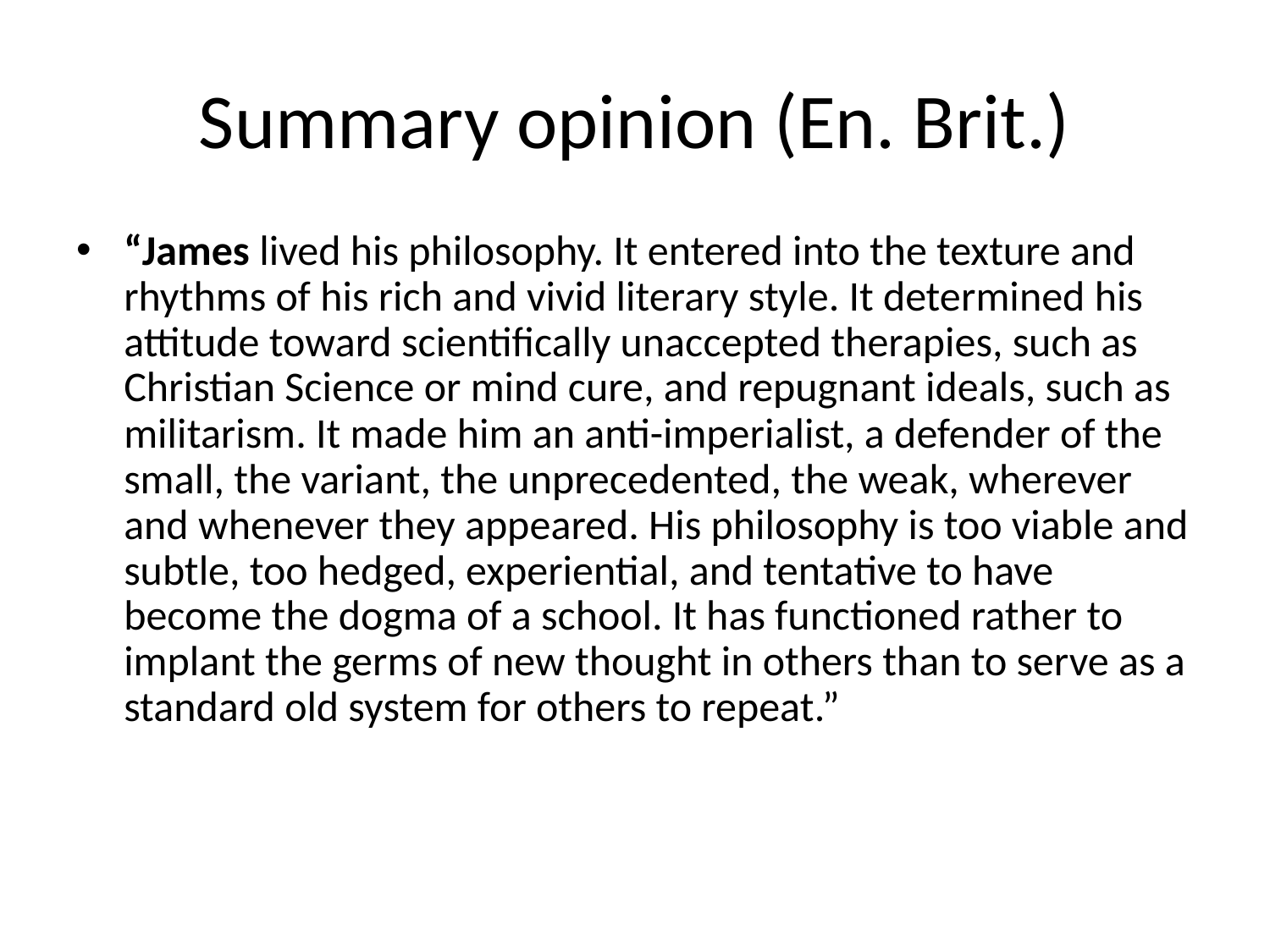

# Summary opinion (En. Brit.)
“James lived his philosophy. It entered into the texture and rhythms of his rich and vivid literary style. It determined his attitude toward scientifically unaccepted therapies, such as Christian Science or mind cure, and repugnant ideals, such as militarism. It made him an anti-imperialist, a defender of the small, the variant, the unprecedented, the weak, wherever and whenever they appeared. His philosophy is too viable and subtle, too hedged, experiential, and tentative to have become the dogma of a school. It has functioned rather to implant the germs of new thought in others than to serve as a standard old system for others to repeat.”